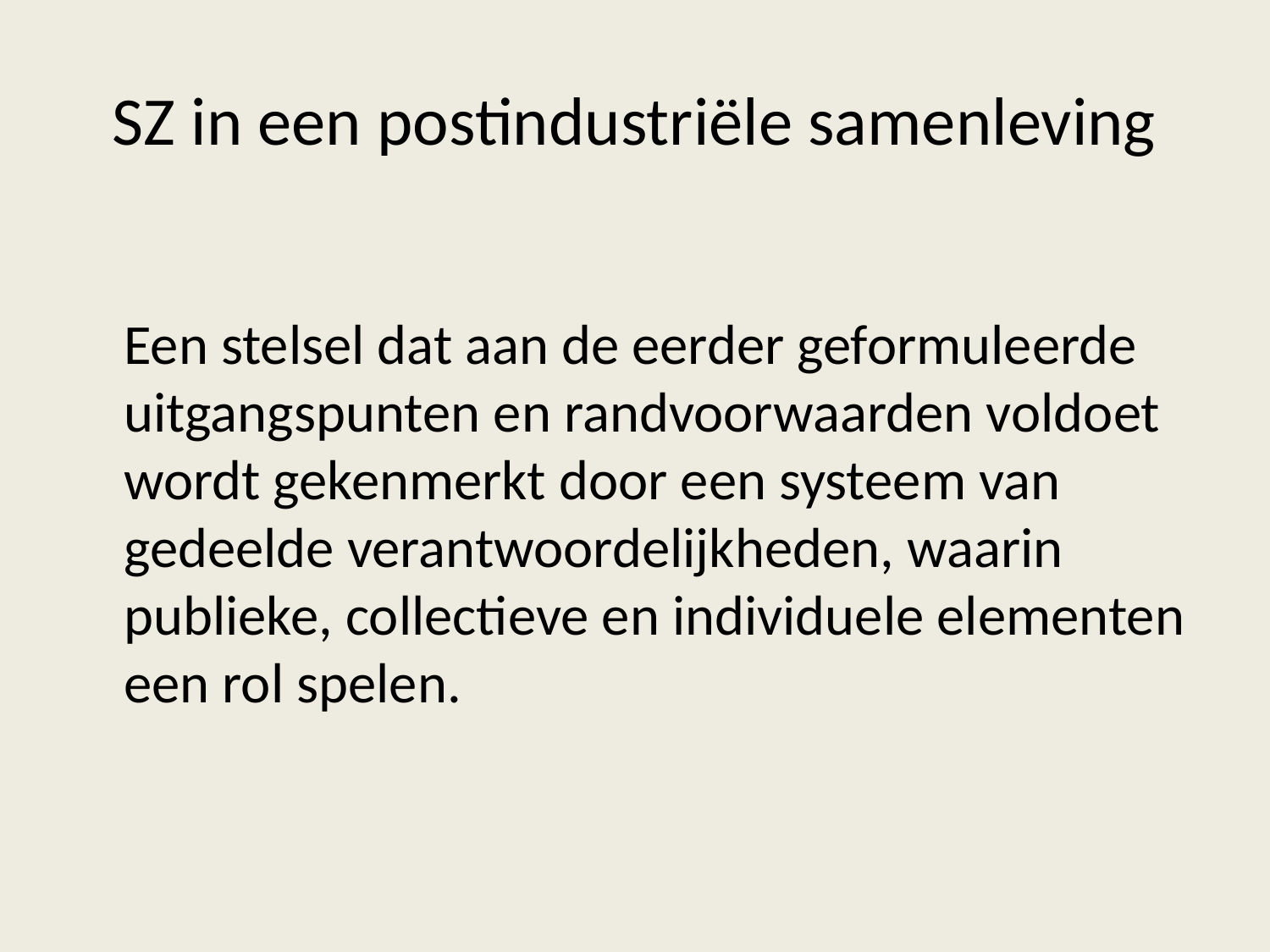

# SZ in een postindustriële samenleving

	Een stelsel dat aan de eerder geformuleerde uitgangspunten en randvoorwaarden voldoet wordt gekenmerkt door een systeem van gedeelde verantwoordelijkheden, waarin publieke, collectieve en individuele elementen een rol spelen.